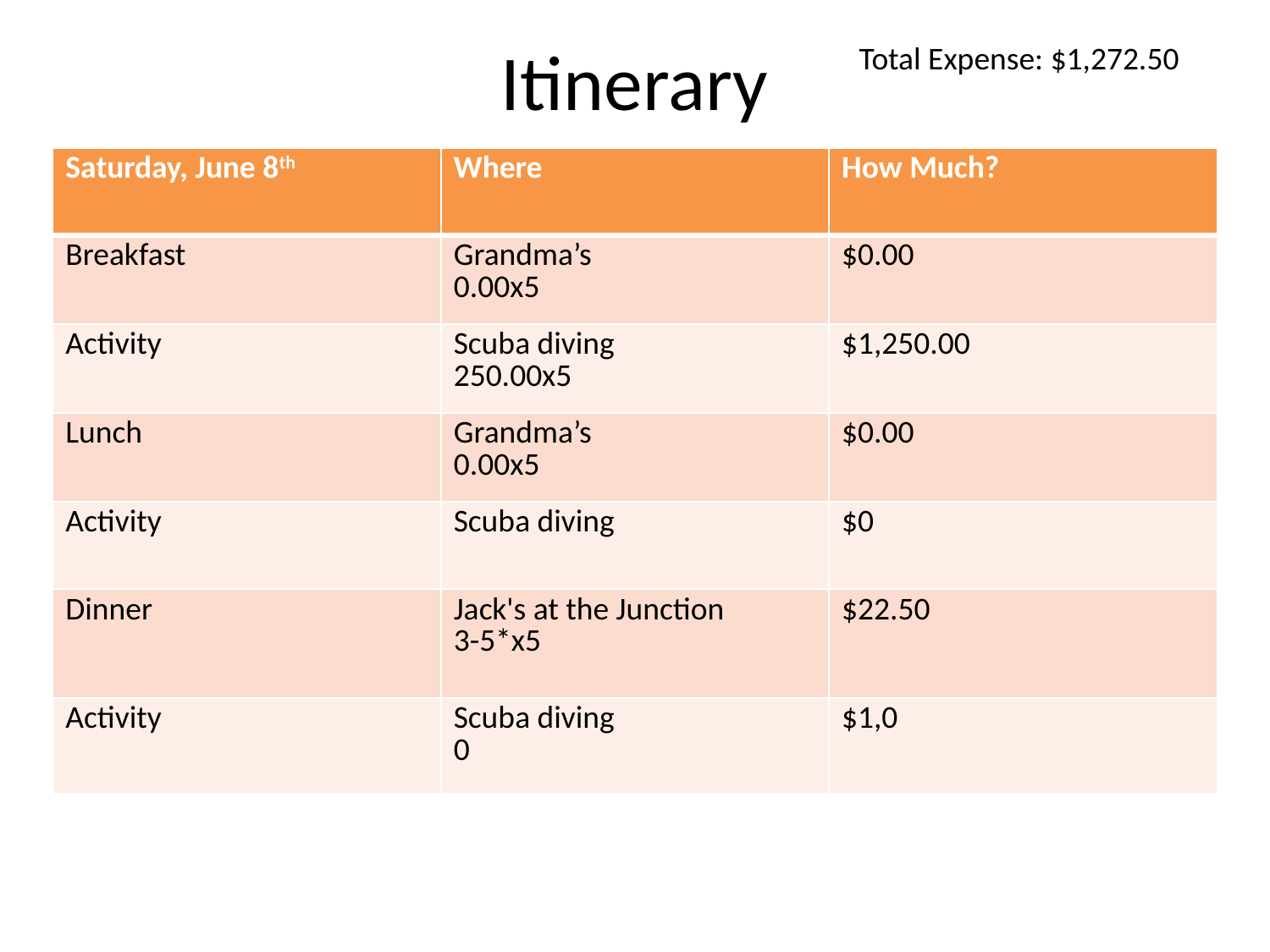

# Itinerary
Total Expense: $1,272.50
| Saturday, June 8th | Where | How Much? |
| --- | --- | --- |
| Breakfast | Grandma’s 0.00x5 | $0.00 |
| Activity | Scuba diving 250.00x5 | $1,250.00 |
| Lunch | Grandma’s 0.00x5 | $0.00 |
| Activity | Scuba diving | $0 |
| Dinner | Jack's at the Junction 3-5\*x5 | $22.50 |
| Activity | Scuba diving 0 | $1,0 |